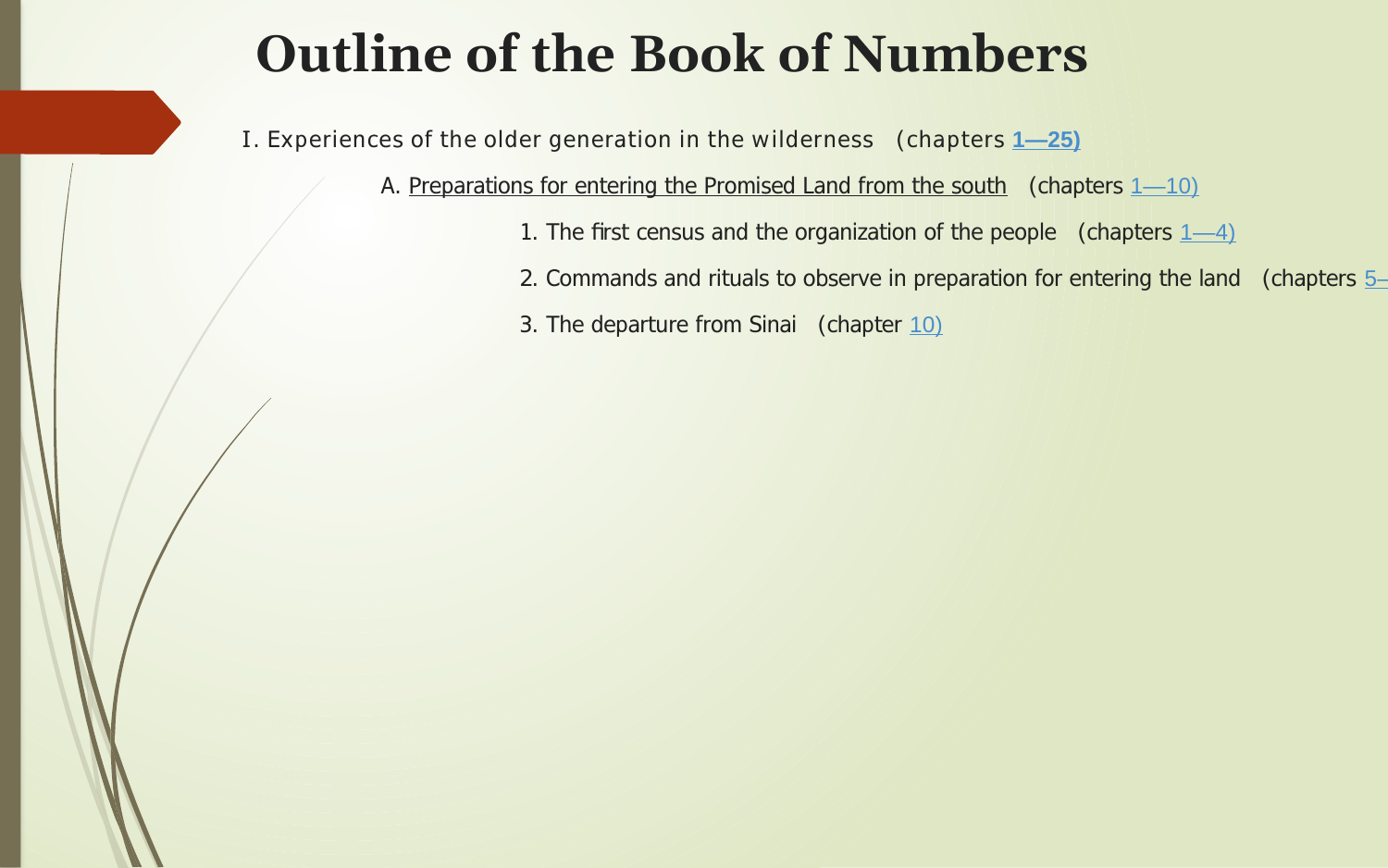

Outline of the Book of Numbers
I. Experiences of the older generation in the wilderness   (chapters 1—25)
	A. Preparations for entering the Promised Land from the south   (chapters 1—10)
		1. The first census and the organization of the people   (chapters 1—4)
		2. Commands and rituals to observe in preparation for entering the land   (chapters 5—9)
		3. The departure from Sinai   (chapter 10)